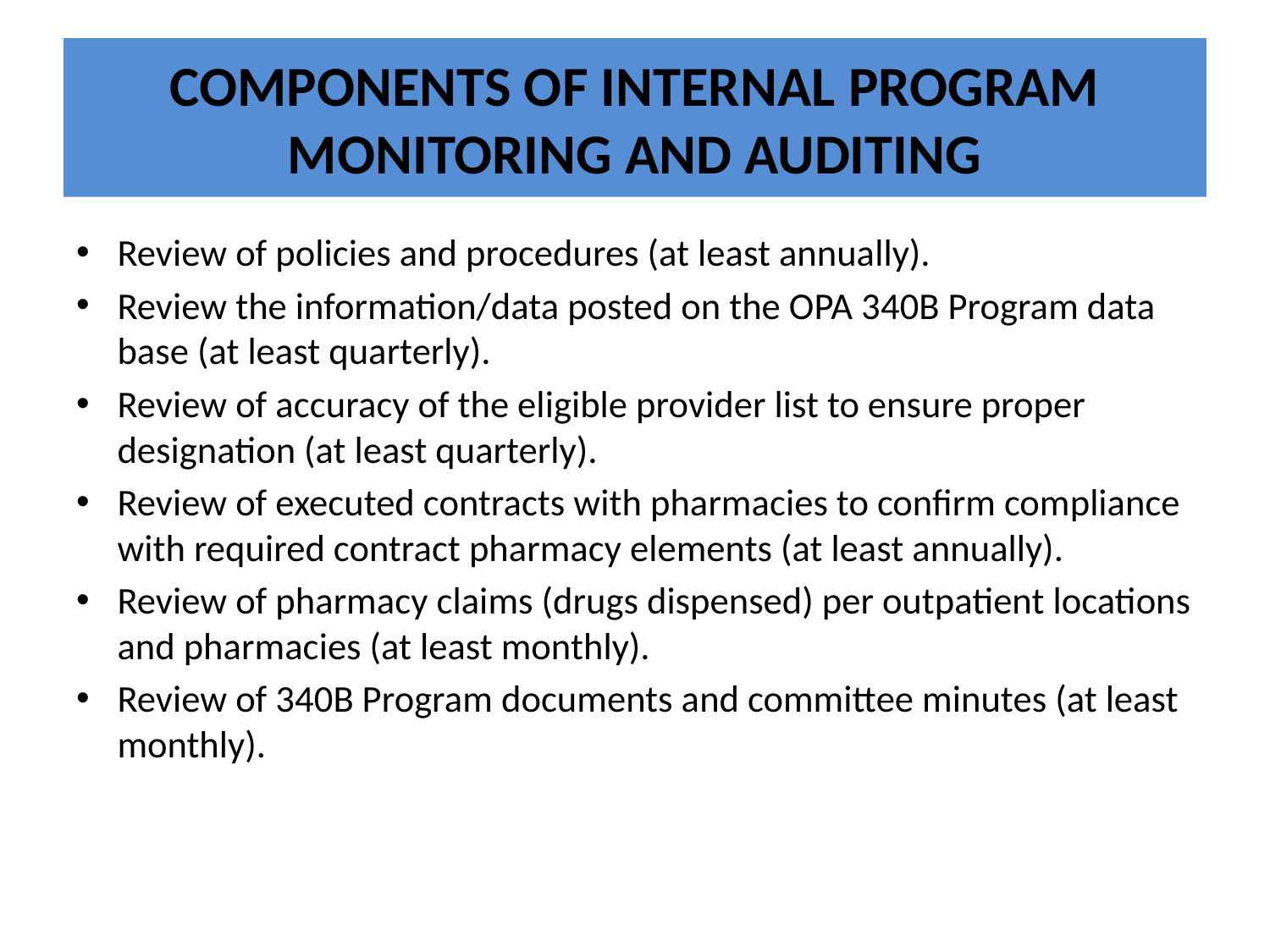

# COMPONENTS OF INTERNAL PROGRAM MONITORING AND AUDITING
Review of policies and procedures (at least annually).
Review the information/data posted on the OPA 340B Program data base (at least quarterly).
Review of accuracy of the eligible provider list to ensure proper designation (at least quarterly).
Review of executed contracts with pharmacies to confirm compliance with required contract pharmacy elements (at least annually).
Review of pharmacy claims (drugs dispensed) per outpatient locations and pharmacies (at least monthly).
Review of 340B Program documents and committee minutes (at least monthly).